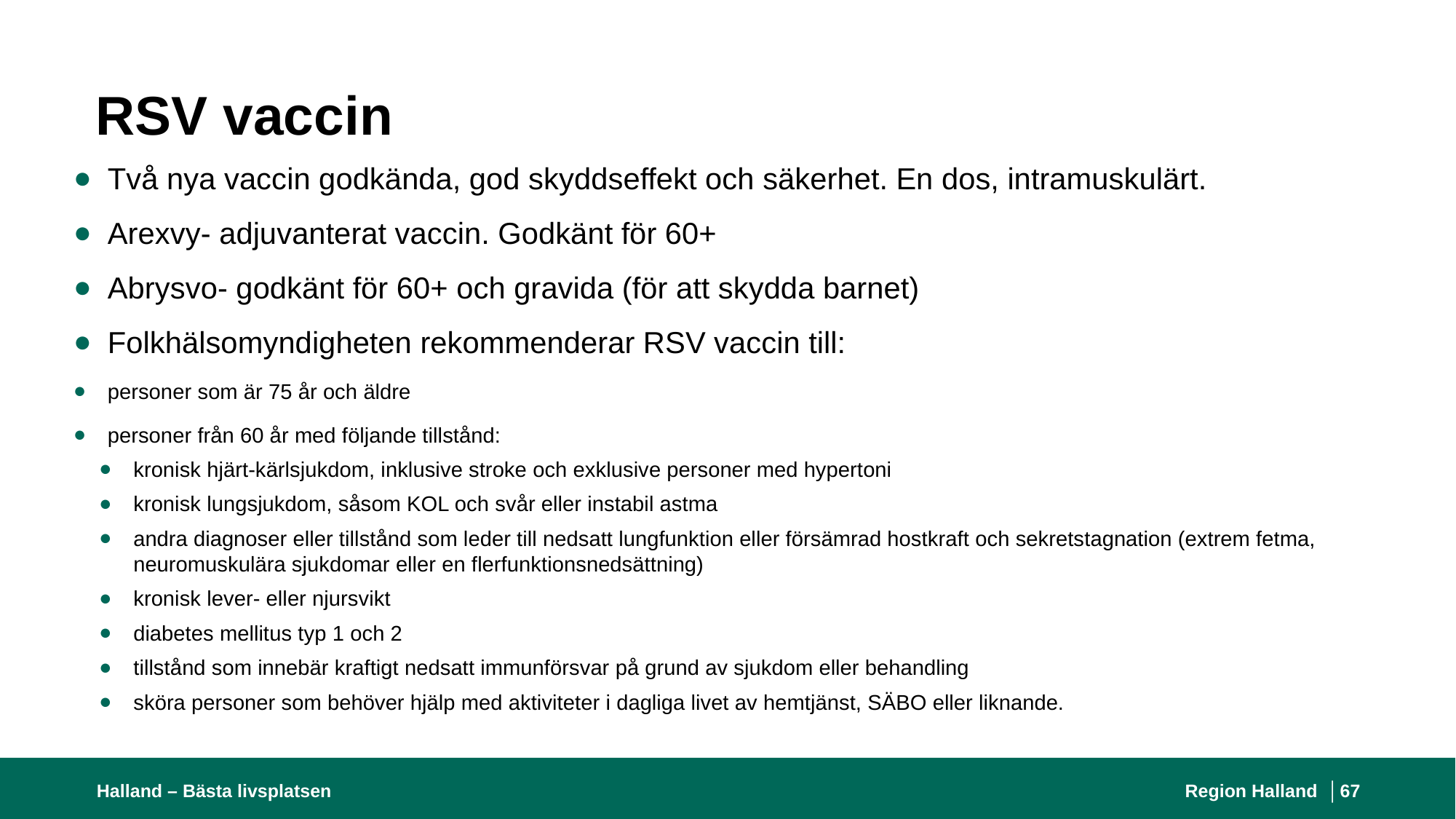

# RSV vaccin
Två nya vaccin godkända, god skyddseffekt och säkerhet. En dos, intramuskulärt.
Arexvy- adjuvanterat vaccin. Godkänt för 60+
Abrysvo- godkänt för 60+ och gravida (för att skydda barnet)
Folkhälsomyndigheten rekommenderar RSV vaccin till:
personer som är 75 år och äldre
personer från 60 år med följande tillstånd:
kronisk hjärt-kärlsjukdom, inklusive stroke och exklusive personer med hypertoni
kronisk lungsjukdom, såsom KOL och svår eller instabil astma
andra diagnoser eller tillstånd som leder till nedsatt lungfunktion eller försämrad hostkraft och sekretstagnation (extrem fetma, neuromuskulära sjukdomar eller en flerfunktionsnedsättning)
kronisk lever- eller njursvikt
diabetes mellitus typ 1 och 2
tillstånd som innebär kraftigt nedsatt immunförsvar på grund av sjukdom eller behandling
sköra personer som behöver hjälp med aktiviteter i dagliga livet av hemtjänst, SÄBO eller liknande.

Halland – Bästa livsplatsen
Region Halland  │
67